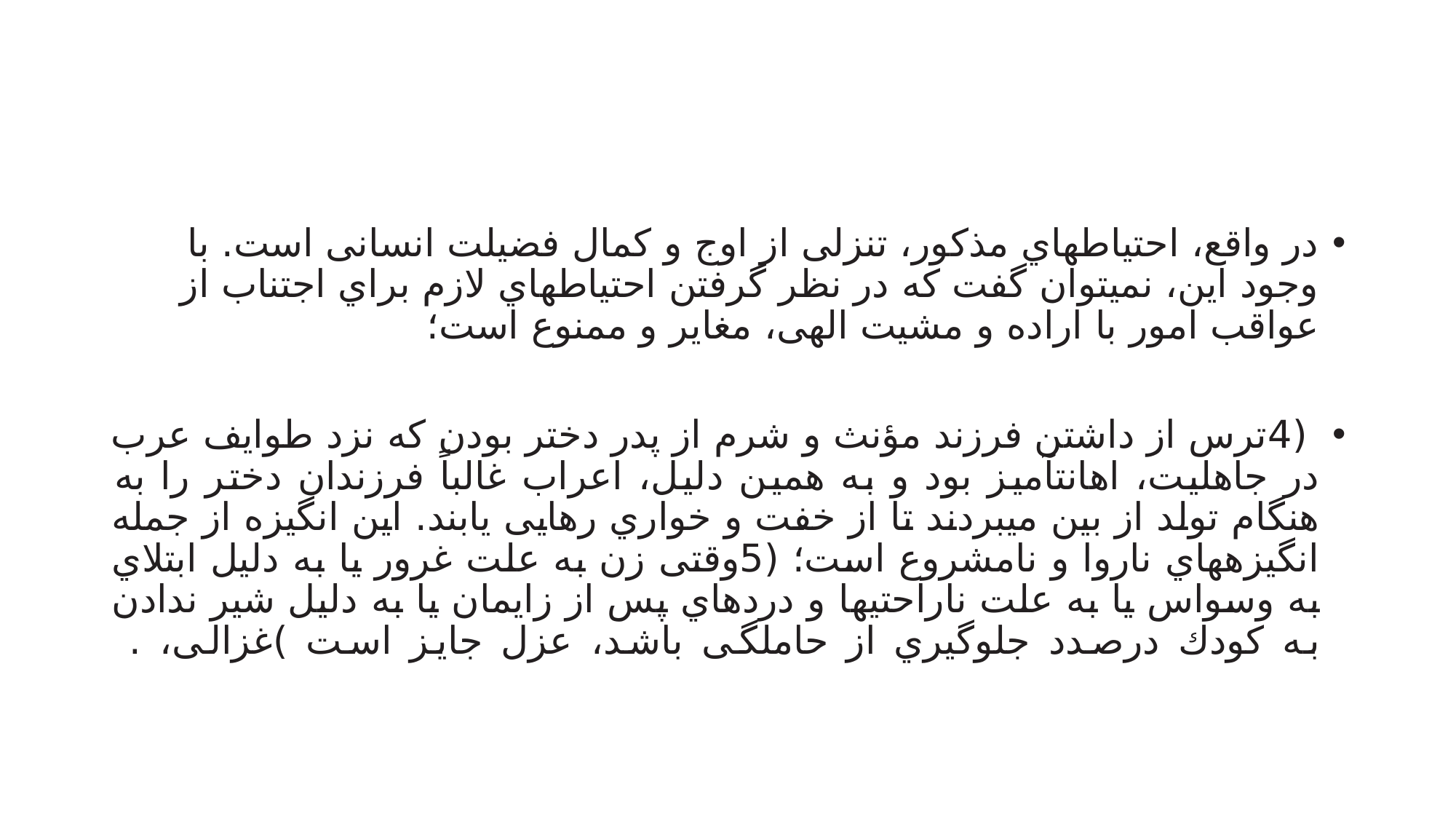

#
در واقع، احتیاطهاي مذکور، تنزلی از اوج و کمال فضیلت انسانی است. با وجود این، نمیتوان گفت که در نظر گرفتن احتیاطهاي لازم براي اجتناب از عواقب امور با اراده و مشیت الهی، مغایر و ممنوع است؛

 (4ترس از داشتن فرزند مؤنث و شرم از پدر دختر بودن که نزد طوایف عرب در جاهلیت، اهانتآمیز بود و به همین دلیل، اعراب غالباً فرزندان دختر را به هنگام تولد از بین میبردند تا از خفت و خواري رهایی یابند. این انگیزه از جمله انگیزههاي ناروا و نامشروع است؛ (5وقتی زن به علت غرور یا به دلیل ابتلاي به وسواس یا به علت ناراحتیها و دردهاي پس از زایمان یا به دلیل شیر ندادن به کودك درصدد جلوگیري از حاملگی باشد، عزل جایز است )غزالی، .